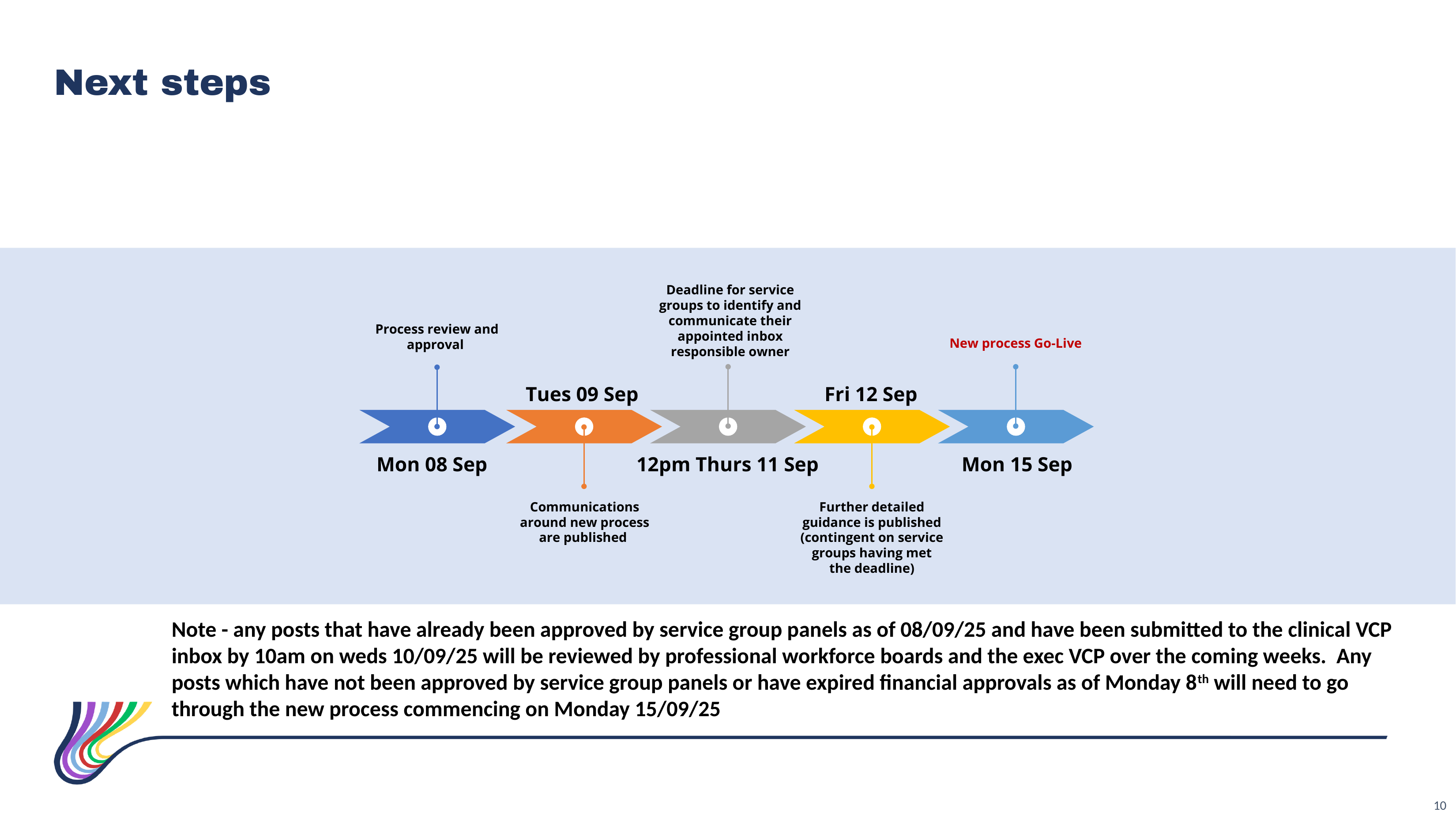

Next steps

Deadline for service groups to identify and communicate their appointed inbox responsible owner
Process review and approval
New process Go-Live

Tues 09 Sep
Fri 12 Sep

Mon 08 Sep
12pm Thurs 11 Sep
Mon 15 Sep
Communications around new process are published
Further detailed guidance is published (contingent on service groups having met the deadline)
Note - any posts that have already been approved by service group panels as of 08/09/25 and have been submitted to the clinical VCP inbox by 10am on weds 10/09/25 will be reviewed by professional workforce boards and the exec VCP over the coming weeks.  Any posts which have not been approved by service group panels or have expired financial approvals as of Monday 8th will need to go through the new process commencing on Monday 15/09/25